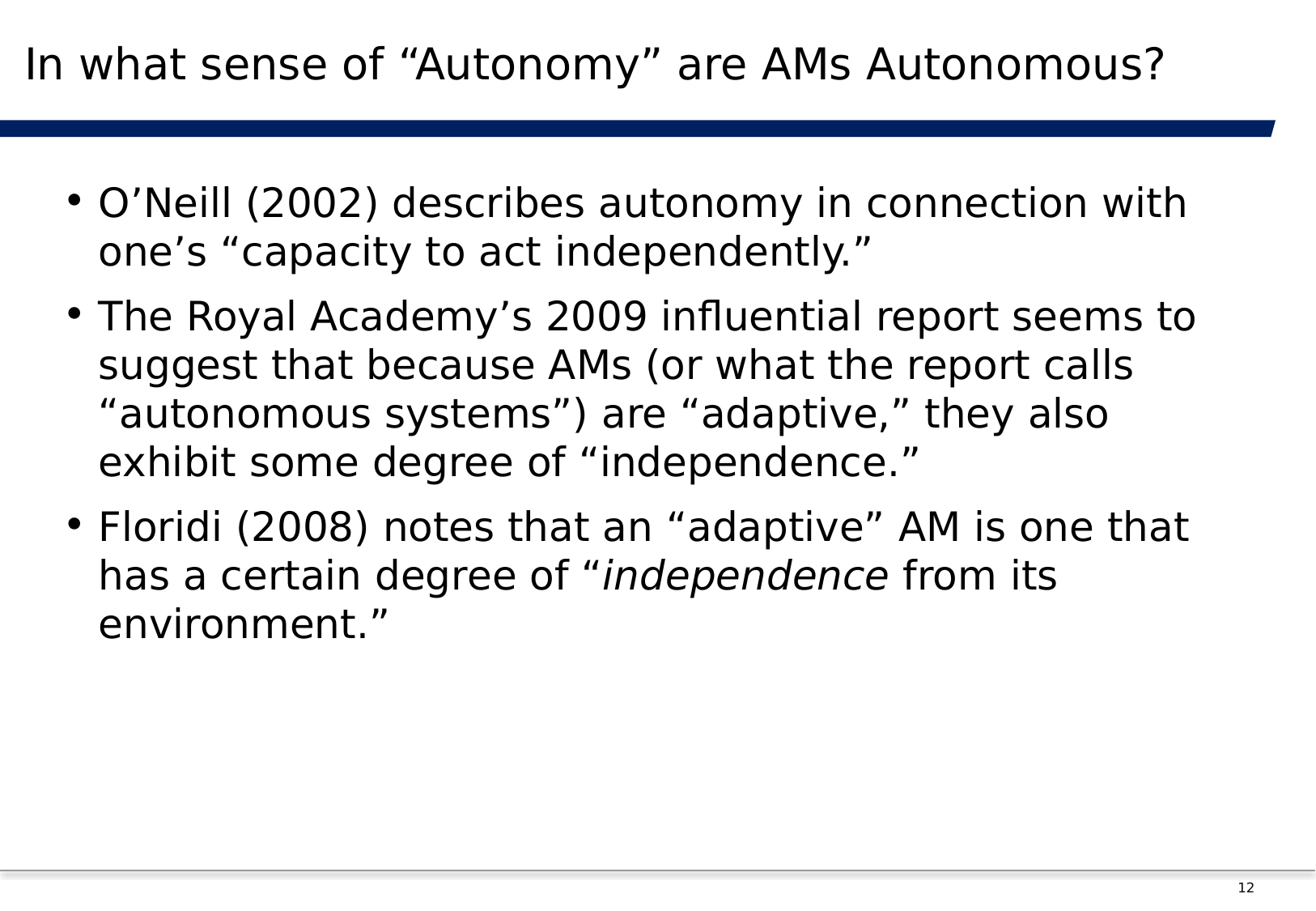

# In what sense of “Autonomy” are AMs Autonomous?
O’Neill (2002) describes autonomy in connection with one’s “capacity to act independently.”
The Royal Academy’s 2009 influential report seems to suggest that because AMs (or what the report calls “autonomous systems”) are “adaptive,” they also exhibit some degree of “independence.”
Floridi (2008) notes that an “adaptive” AM is one that has a certain degree of “independence from its environment.”